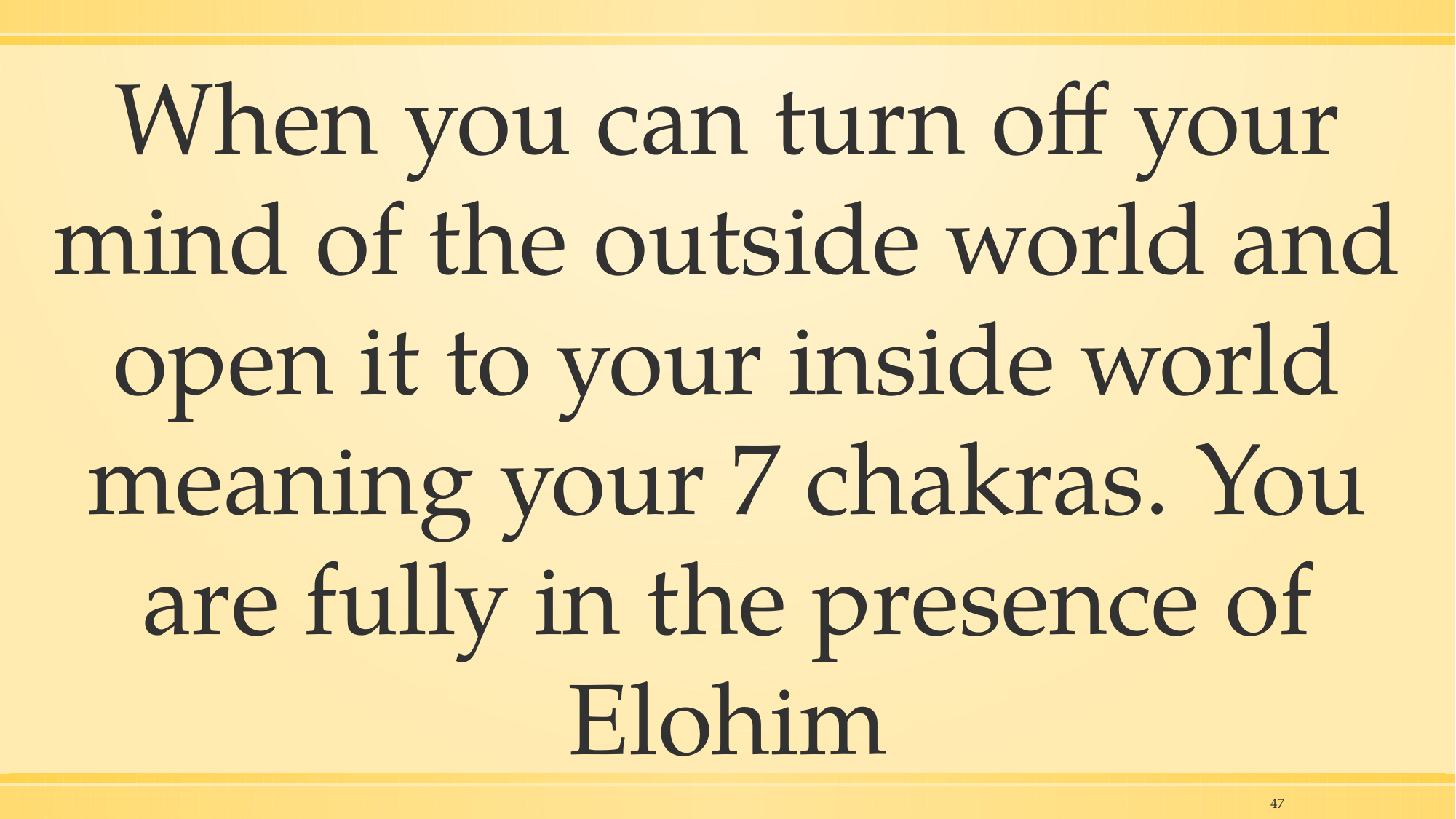

When you can turn off your mind of the outside world and open it to your inside world meaning your 7 chakras. You are fully in the presence of Elohim
47